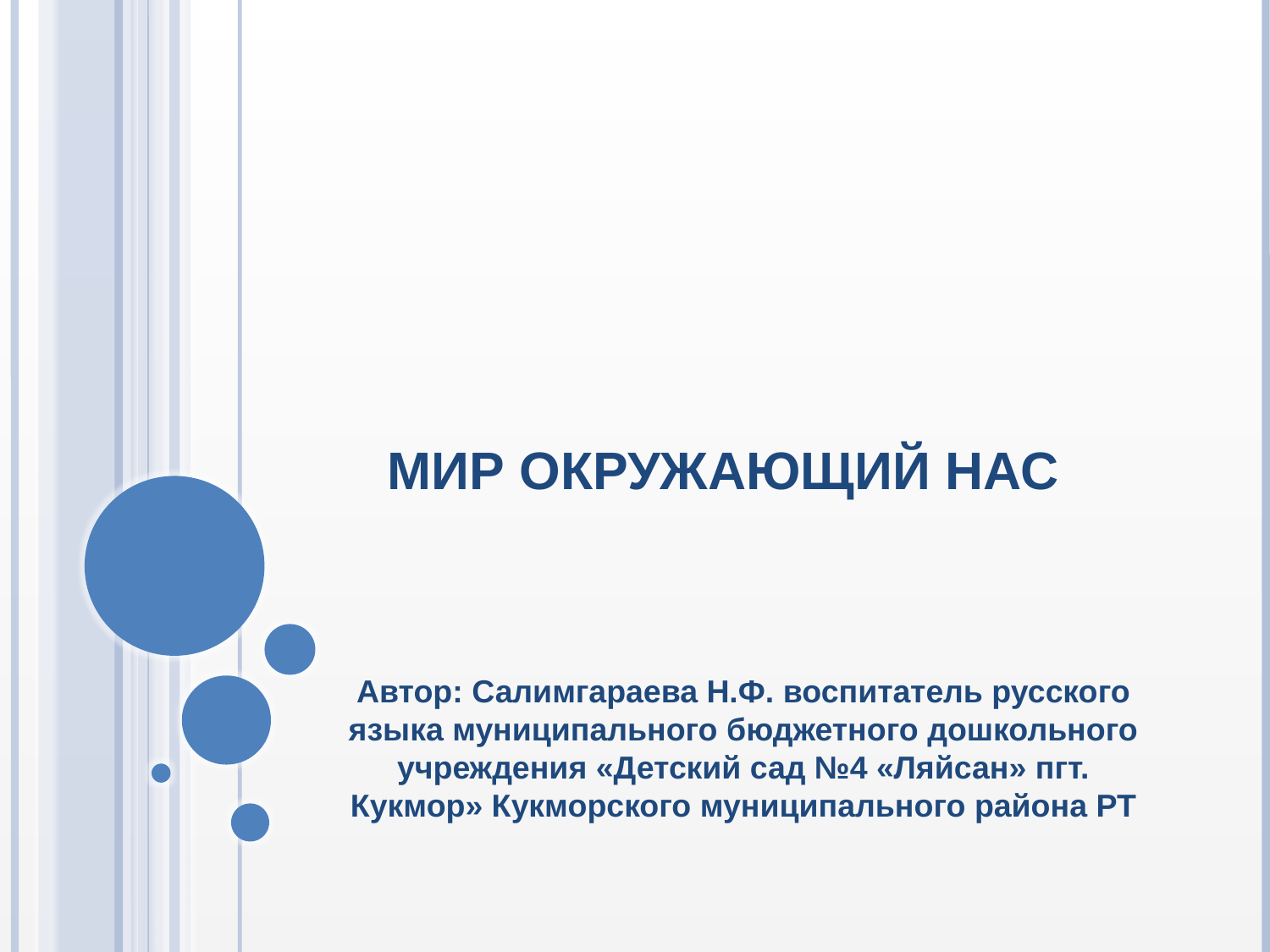

# Мир окружающий нас

Автор: Салимгараева Н.Ф. воспитатель русского языка муниципального бюджетного дошкольного учреждения «Детский сад №4 «Ляйсан» пгт. Кукмор» Кукморского муниципального района РТ